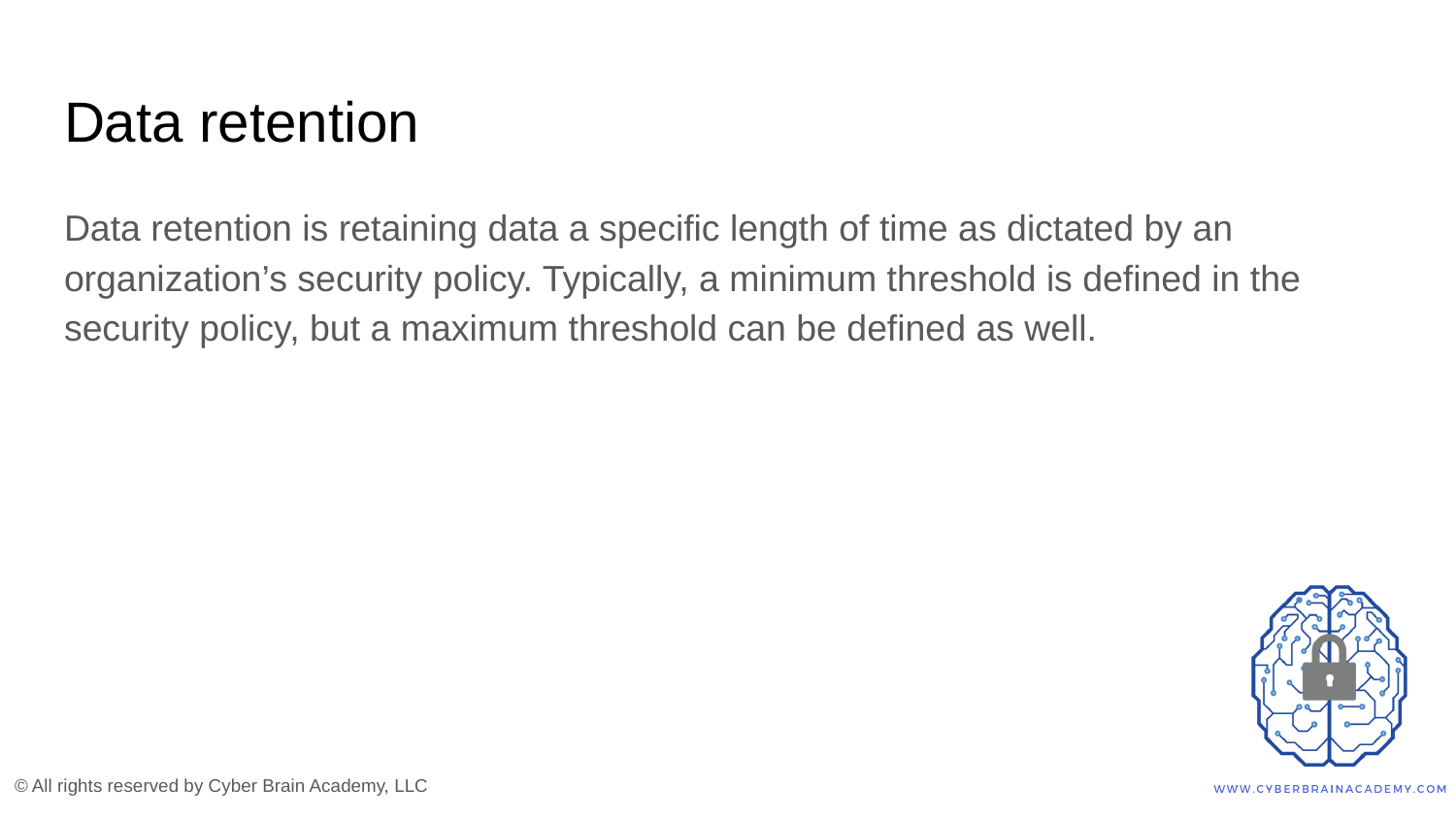

# Data retention

Data retention is retaining data a specific length of time as dictated by an organization’s security policy. Typically, a minimum threshold is defined in the security policy, but a maximum threshold can be defined as well.